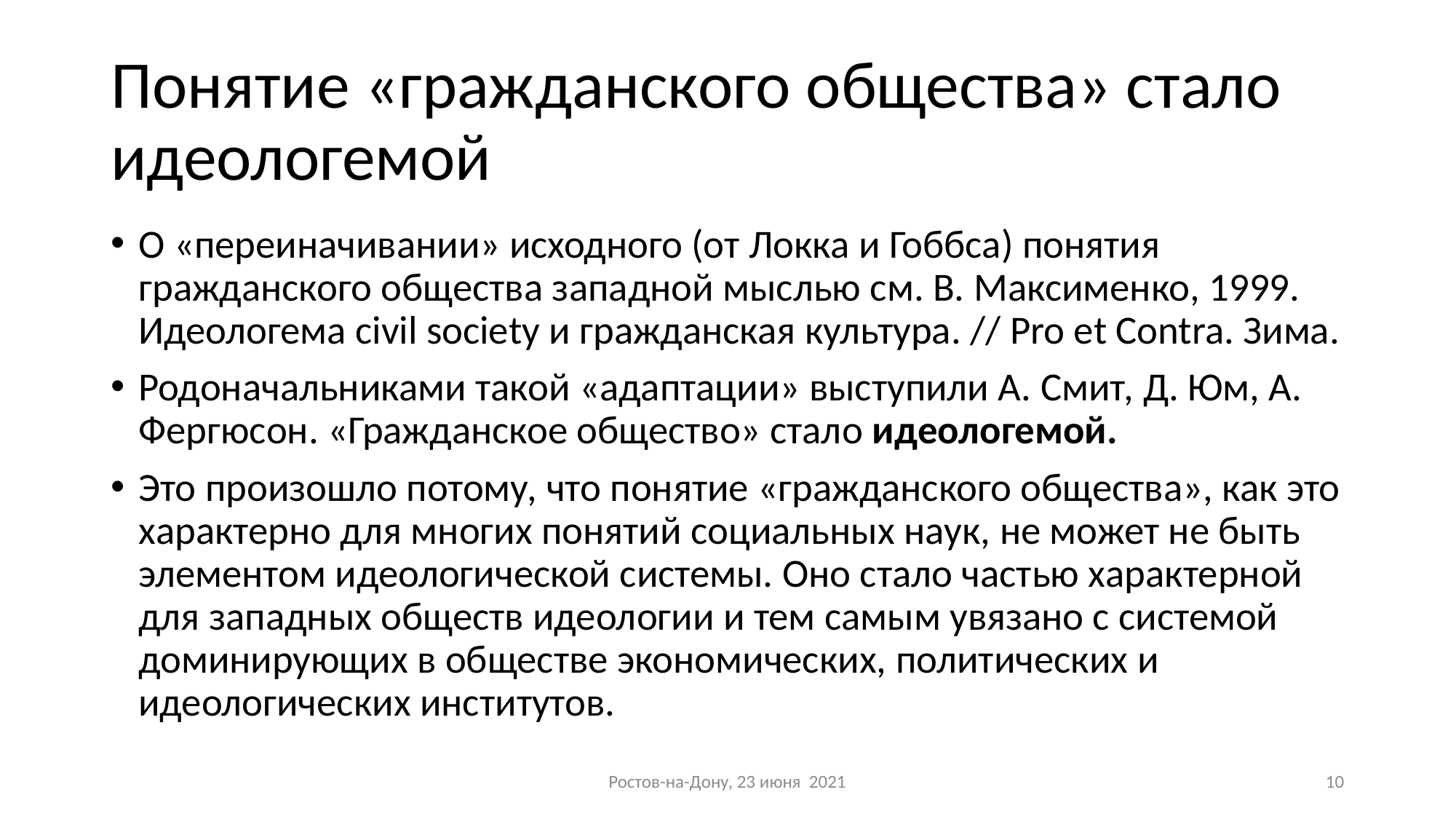

# Понятие «гражданского общества» стало идеологемой
О «переиначивании» исходного (от Локка и Гоббса) понятия гражданского общества западной мыслью см. В. Максименко, 1999. Идеологема civil society и гражданская культура. // Pro et Contra. Зима.
Родоначальниками такой «адаптации» выступили А. Смит, Д. Юм, А. Фергюсон. «Гражданское общество» стало идеологемой.
Это произошло потому, что понятие «гражданского общества», как это характерно для многих понятий социальных наук, не может не быть элементом идеологической системы. Оно стало частью характерной для западных обществ идеологии и тем самым увязано с системой доминирующих в обществе экономических, политических и идеологических институтов.
Ростов-на-Дону, 23 июня  2021
10